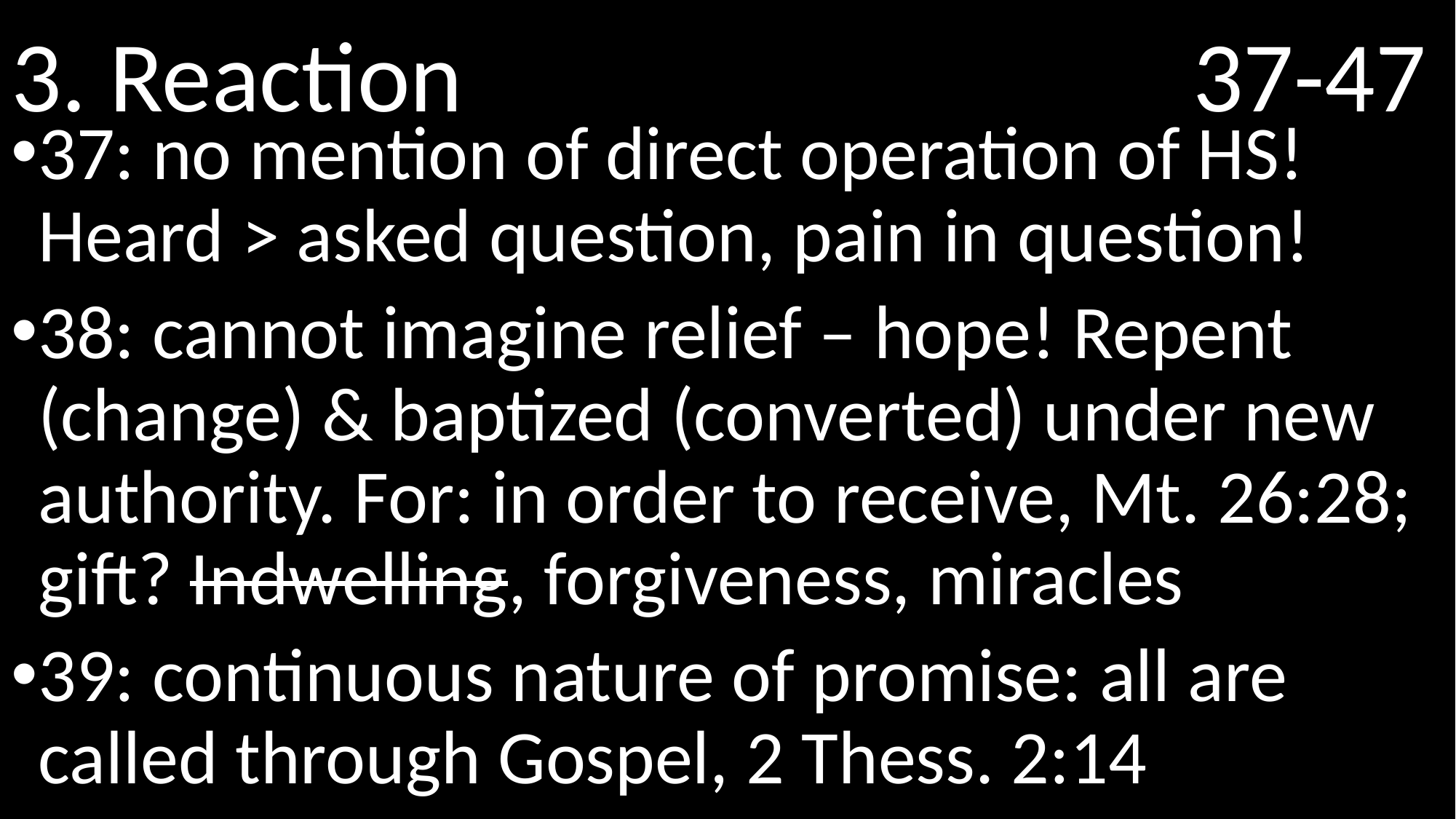

# 3. Reaction						    37-47
37: no mention of direct operation of HS! Heard > asked question, pain in question!
38: cannot imagine relief – hope! Repent (change) & baptized (converted) under new authority. For: in order to receive, Mt. 26:28; gift? Indwelling, forgiveness, miracles
39: continuous nature of promise: all are called through Gospel, 2 Thess. 2:14